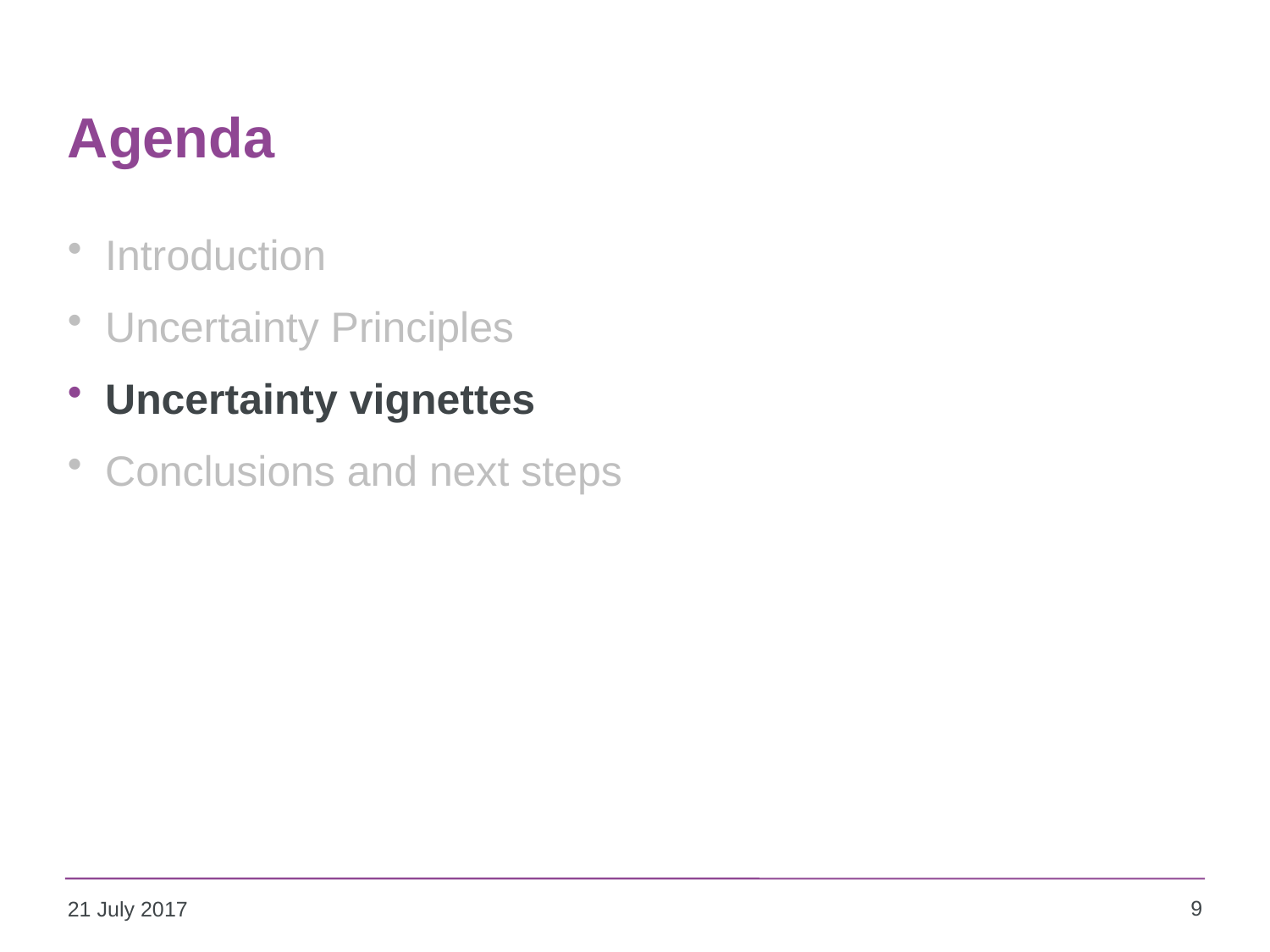

# Agenda
Introduction
Uncertainty Principles
Uncertainty vignettes
Conclusions and next steps
9
21 July 2017